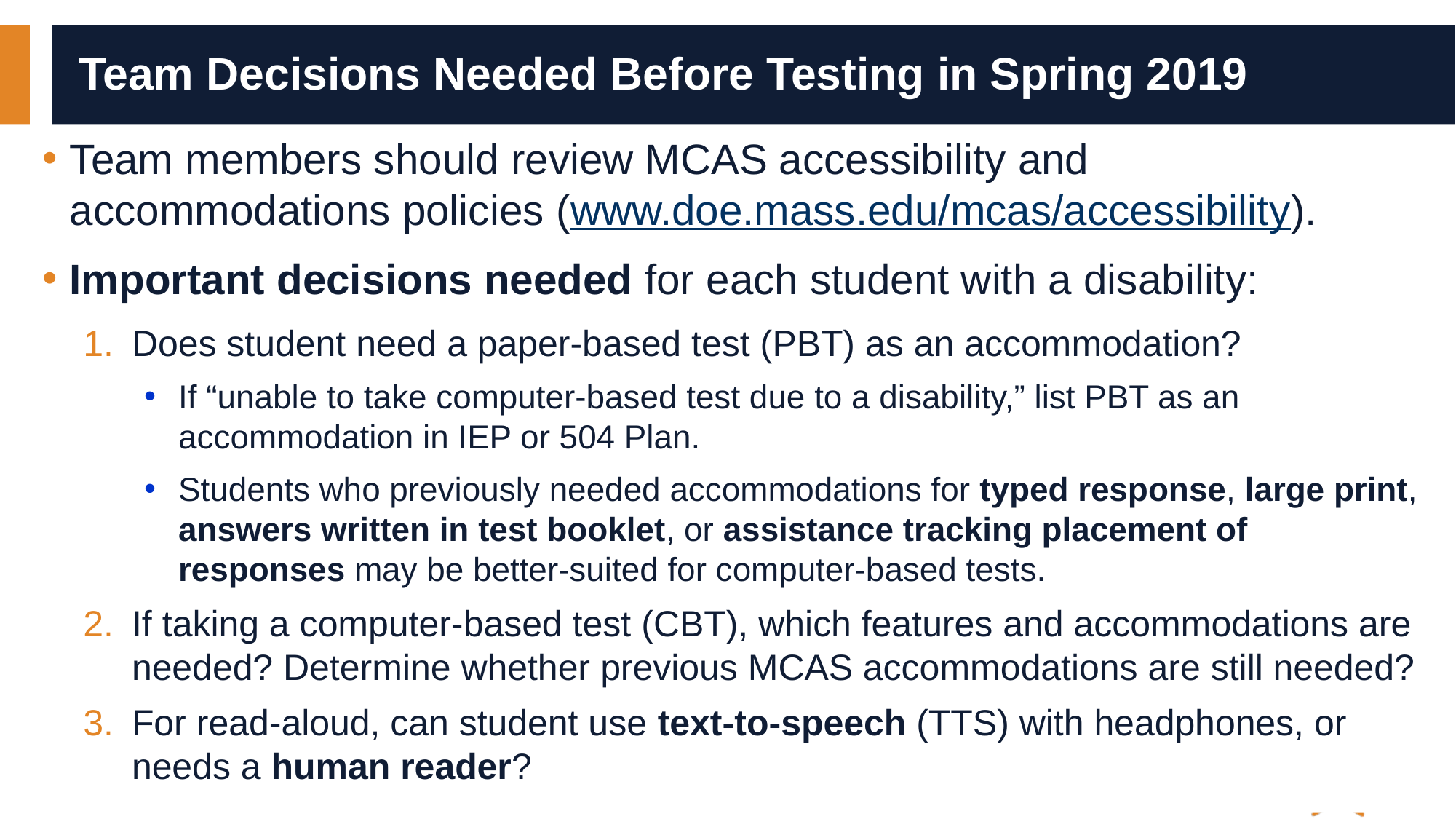

# Team Decisions Needed Before Testing in Spring 2019
Team members should review MCAS accessibility and accommodations policies (www.doe.mass.edu/mcas/accessibility).
Important decisions needed for each student with a disability:
Does student need a paper-based test (PBT) as an accommodation?
If “unable to take computer-based test due to a disability,” list PBT as an accommodation in IEP or 504 Plan.
Students who previously needed accommodations for typed response, large print, answers written in test booklet, or assistance tracking placement of responses may be better-suited for computer-based tests.
If taking a computer-based test (CBT), which features and accommodations are needed? Determine whether previous MCAS accommodations are still needed?
For read-aloud, can student use text-to-speech (TTS) with headphones, or needs a human reader?
12